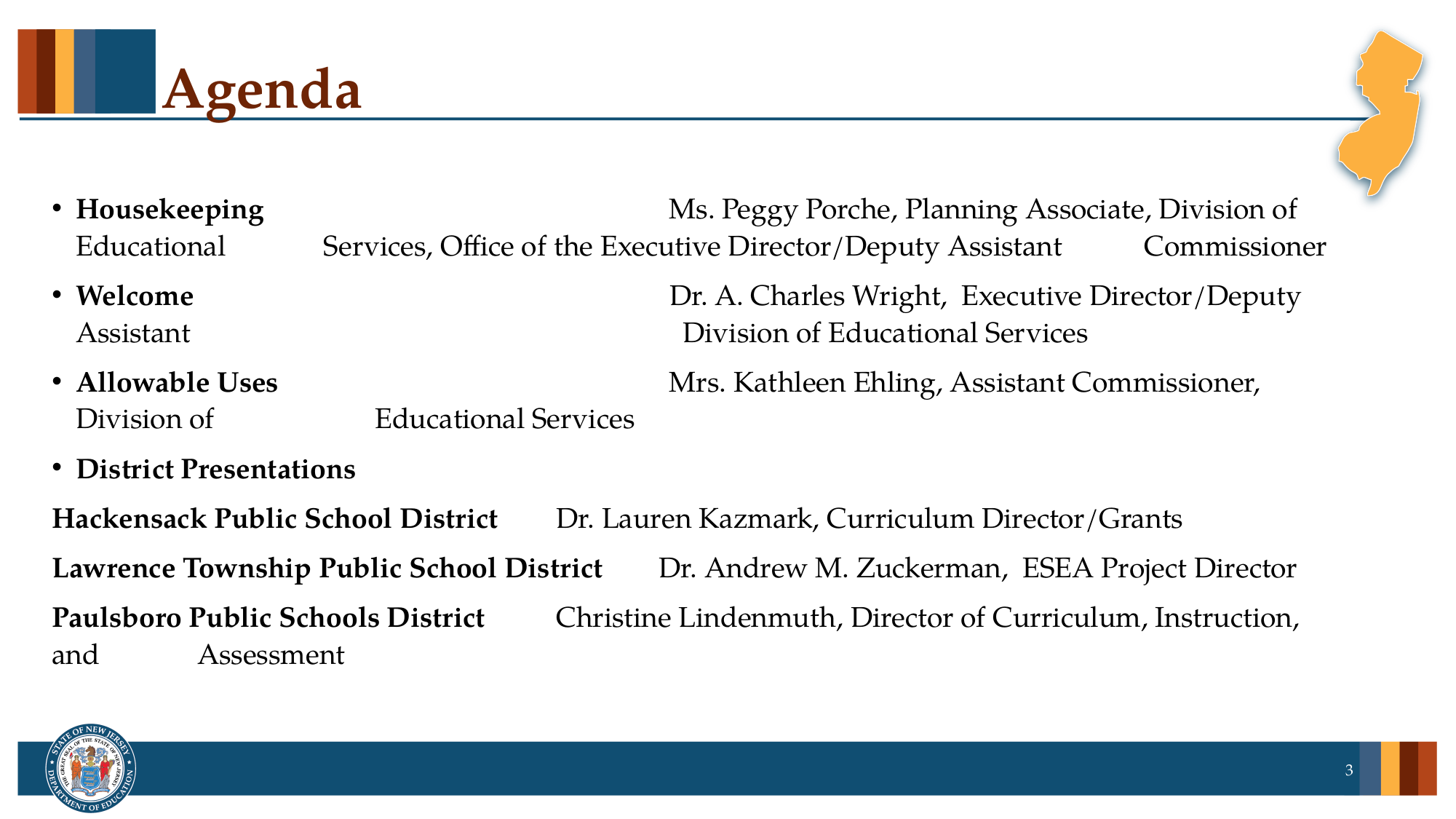

# Agenda
Housekeeping                                                         Ms. Peggy Porche, Planning Associate, Division of Educational 							      Services, Office of the Executive Director/Deputy Assistant 							      Commissioner
Welcome                                                                   Dr. A. Charles Wright,  Executive Director/Deputy Assistant                                                               						      Division of Educational Services
Allowable Uses                                                       Mrs. Kathleen Ehling, Assistant Commissioner, Division of             						      Educational Services
District Presentations
Hackensack Public School District		      Dr. Lauren Kazmark, Curriculum Director/Grants
Lawrence Township Public School District 	      Dr. Andrew M. Zuckerman,  ESEA Project Director
Paulsboro Public Schools District		      Christine Lindenmuth, Director of Curriculum, Instruction, and 							      Assessment

3